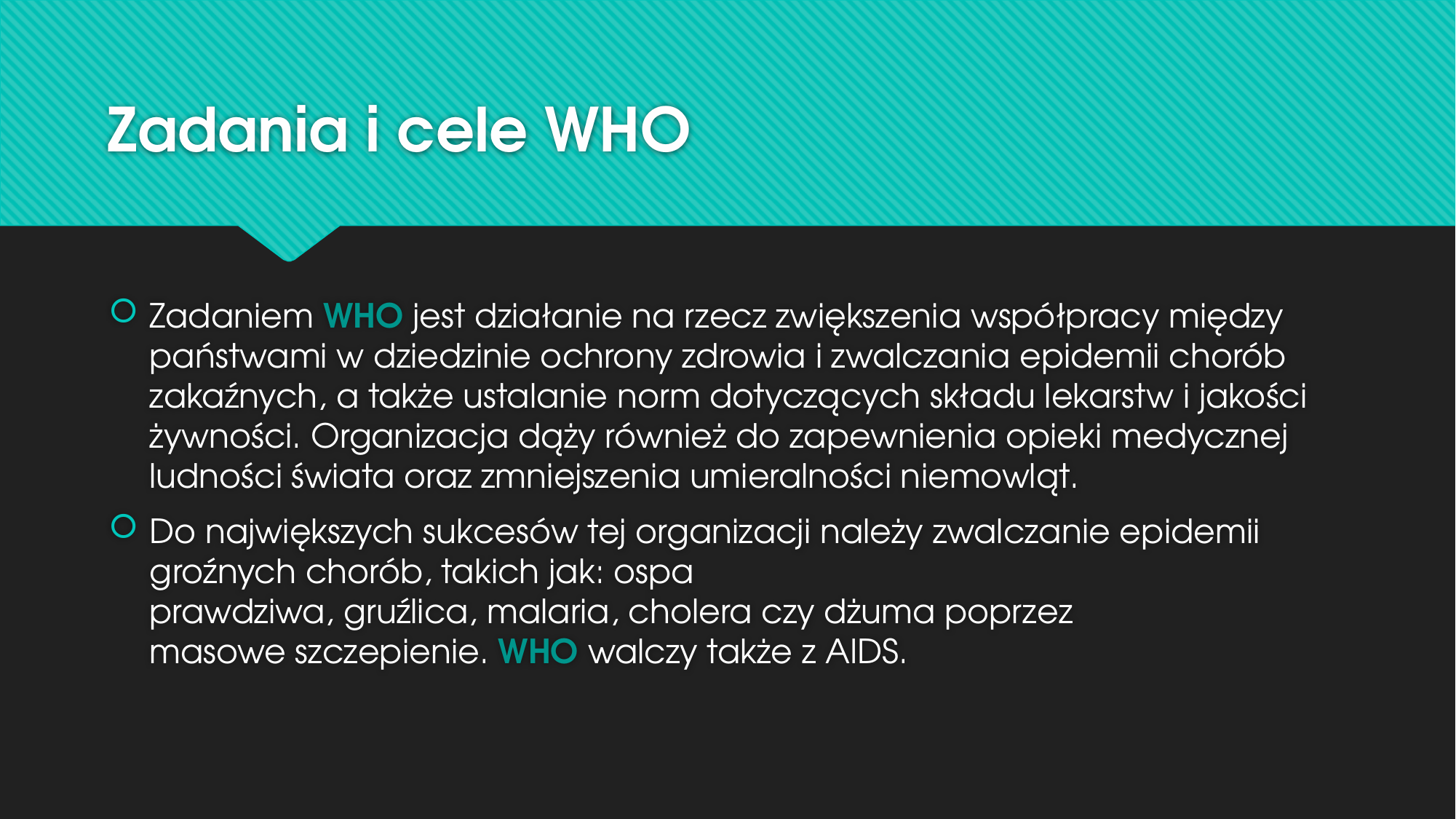

# Zadania i cele WHO
Zadaniem WHO jest działanie na rzecz zwiększenia współpracy między państwami w dziedzinie ochrony zdrowia i zwalczania epidemii chorób zakaźnych, a także ustalanie norm dotyczących składu lekarstw i jakości żywności. Organizacja dąży również do zapewnienia opieki medycznej ludności świata oraz zmniejszenia umieralności niemowląt.
Do największych sukcesów tej organizacji należy zwalczanie epidemii groźnych chorób, takich jak: ospa prawdziwa, gruźlica, malaria, cholera czy dżuma poprzez masowe szczepienie. WHO walczy także z AIDS.